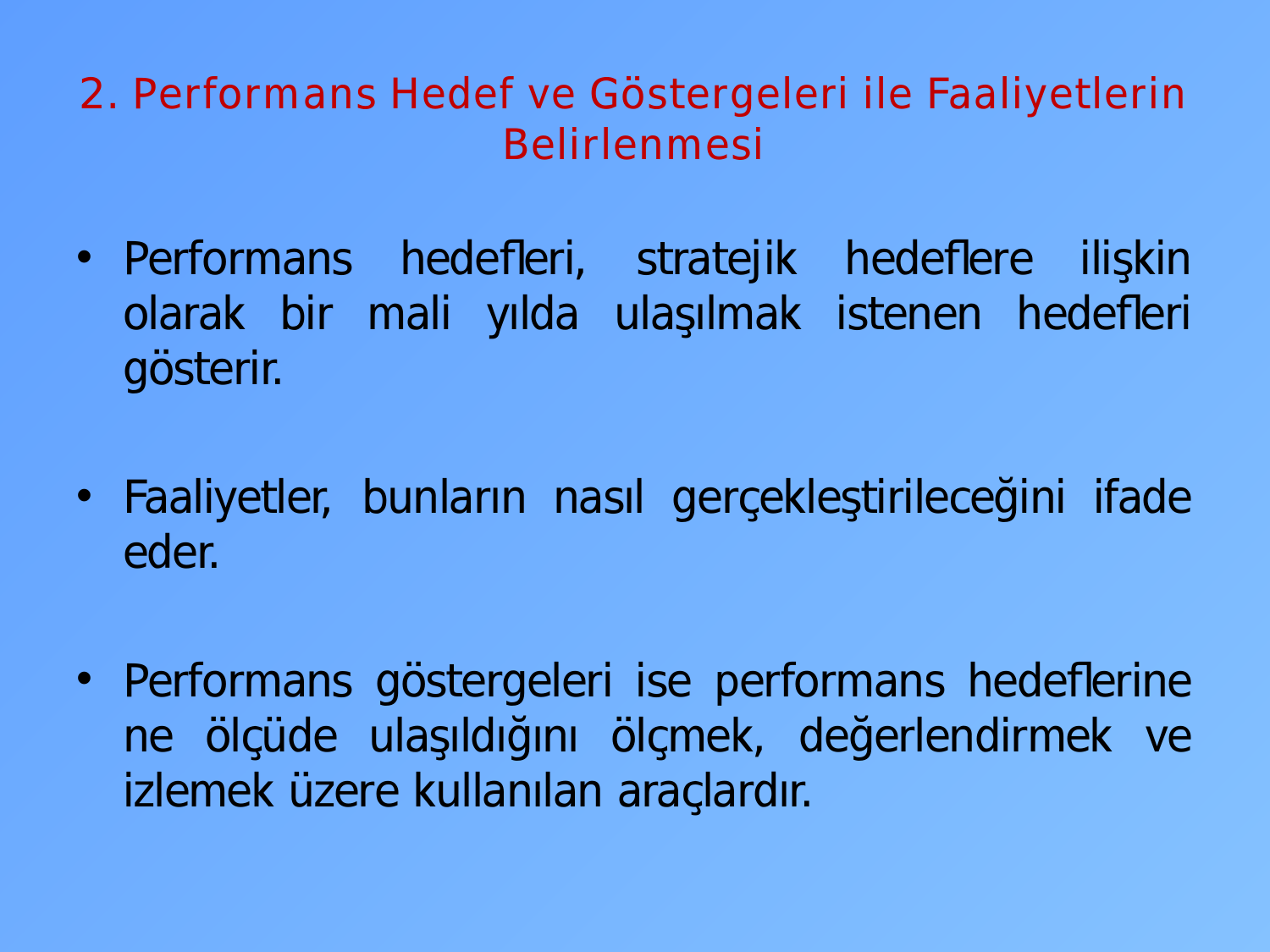

# 2. Performans Hedef ve Göstergeleri ile Faaliyetlerin Belirlenmesi
Performans hedefleri, stratejik hedeflere ilişkin olarak bir mali yılda ulaşılmak istenen hedefleri gösterir.

Faaliyetler, bunların nasıl gerçekleştirileceğini ifade eder.

Performans göstergeleri ise performans hedeflerine ne ölçüde ulaşıldığını ölçmek, değerlendirmek ve izlemek üzere kullanılan araçlardır.